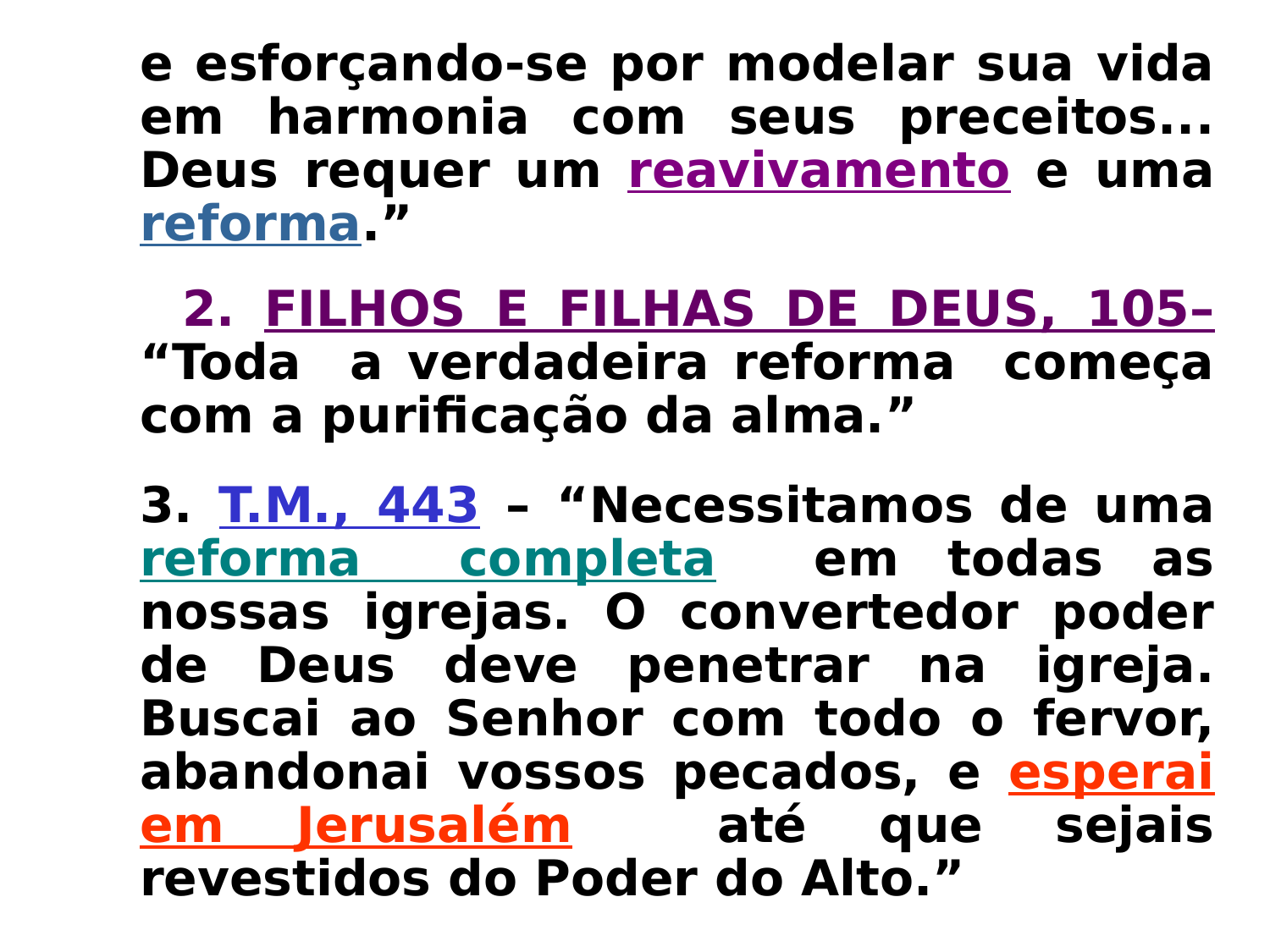

e esforçando-se por modelar sua vida em harmonia com seus preceitos... Deus requer um reavivamento e uma reforma.”

    2. FILHOS E FILHAS DE DEUS, 105– “Toda  a verdadeira reforma  começa com a purificação da alma.”

	3. T.M., 443 – “Necessitamos de uma reforma  completa  em todas as nossas igrejas. O convertedor poder de Deus deve penetrar na igreja. Buscai ao Senhor com todo o fervor, abandonai vossos pecados, e esperai em Jerusalém  até que sejais revestidos do Poder do Alto.”